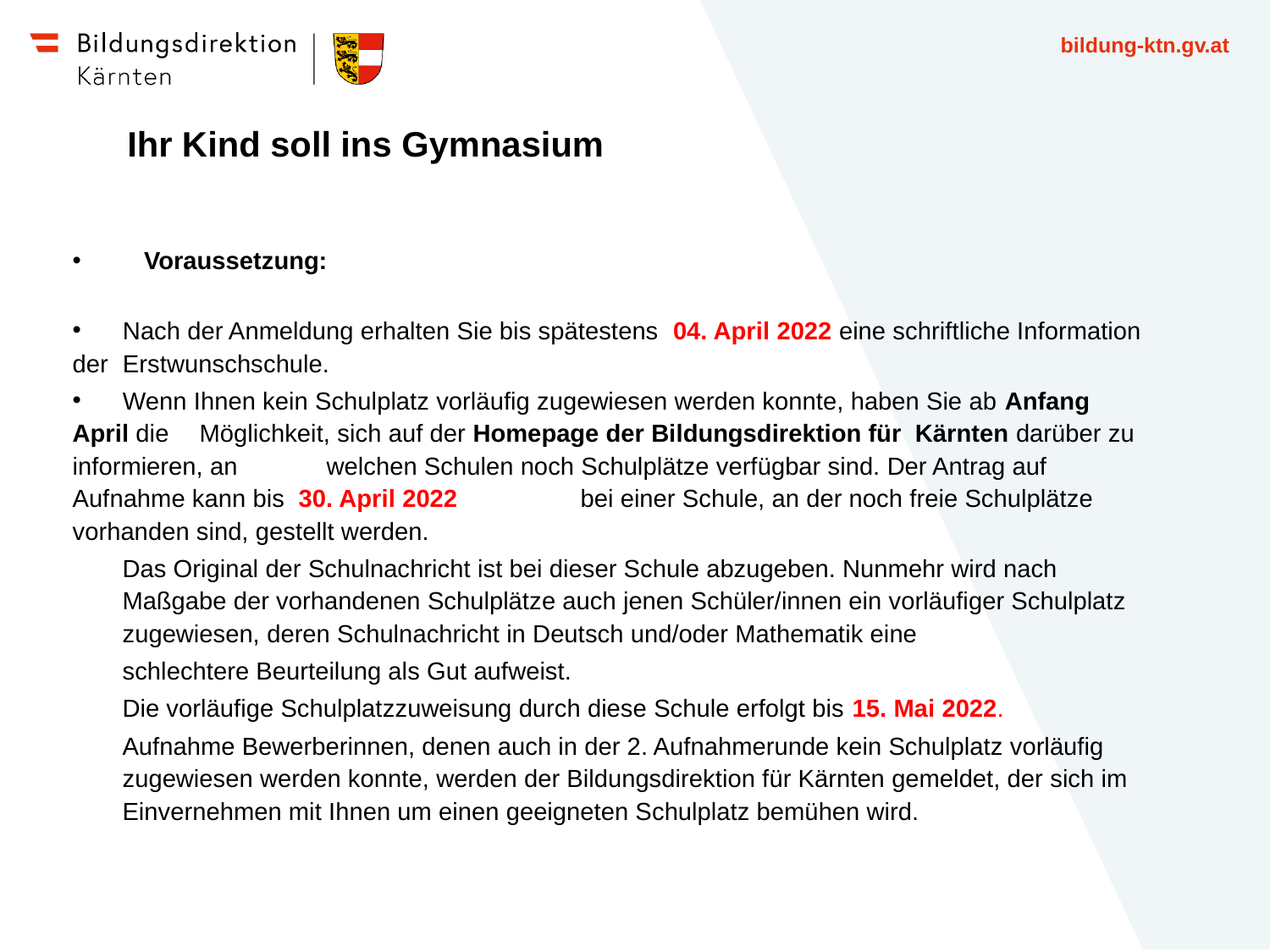

Ihr Kind soll ins Gymnasium
         Voraussetzung:
    	Nach der Anmeldung erhalten Sie bis spätestens  04. April 2022 eine schriftliche Information der 	Erstwunschschule.
	Wenn Ihnen kein Schulplatz vorläufig zugewiesen werden konnte, haben Sie ab Anfang April die 	Möglichkeit, sich auf der Homepage der Bildungsdirektion für  Kärnten darüber zu informieren, an 	welchen Schulen noch Schulplätze verfügbar sind. Der Antrag auf Aufnahme kann bis  30. April 2022 	bei einer Schule, an der noch freie Schulplätze vorhanden sind, gestellt werden.
Das Original der Schulnachricht ist bei dieser Schule abzugeben. Nunmehr wird nach Maßgabe der vorhandenen Schulplätze auch jenen Schüler/innen ein vorläufiger Schulplatz zugewiesen, deren Schulnachricht in Deutsch und/oder Mathematik eine
schlechtere Beurteilung als Gut aufweist.
Die vorläufige Schulplatzzuweisung durch diese Schule erfolgt bis 15. Mai 2022.
Aufnahme Bewerberinnen, denen auch in der 2. Aufnahmerunde kein Schulplatz vorläufig zugewiesen werden konnte, werden der Bildungsdirektion für Kärnten gemeldet, der sich im Einvernehmen mit Ihnen um einen geeigneten Schulplatz bemühen wird.